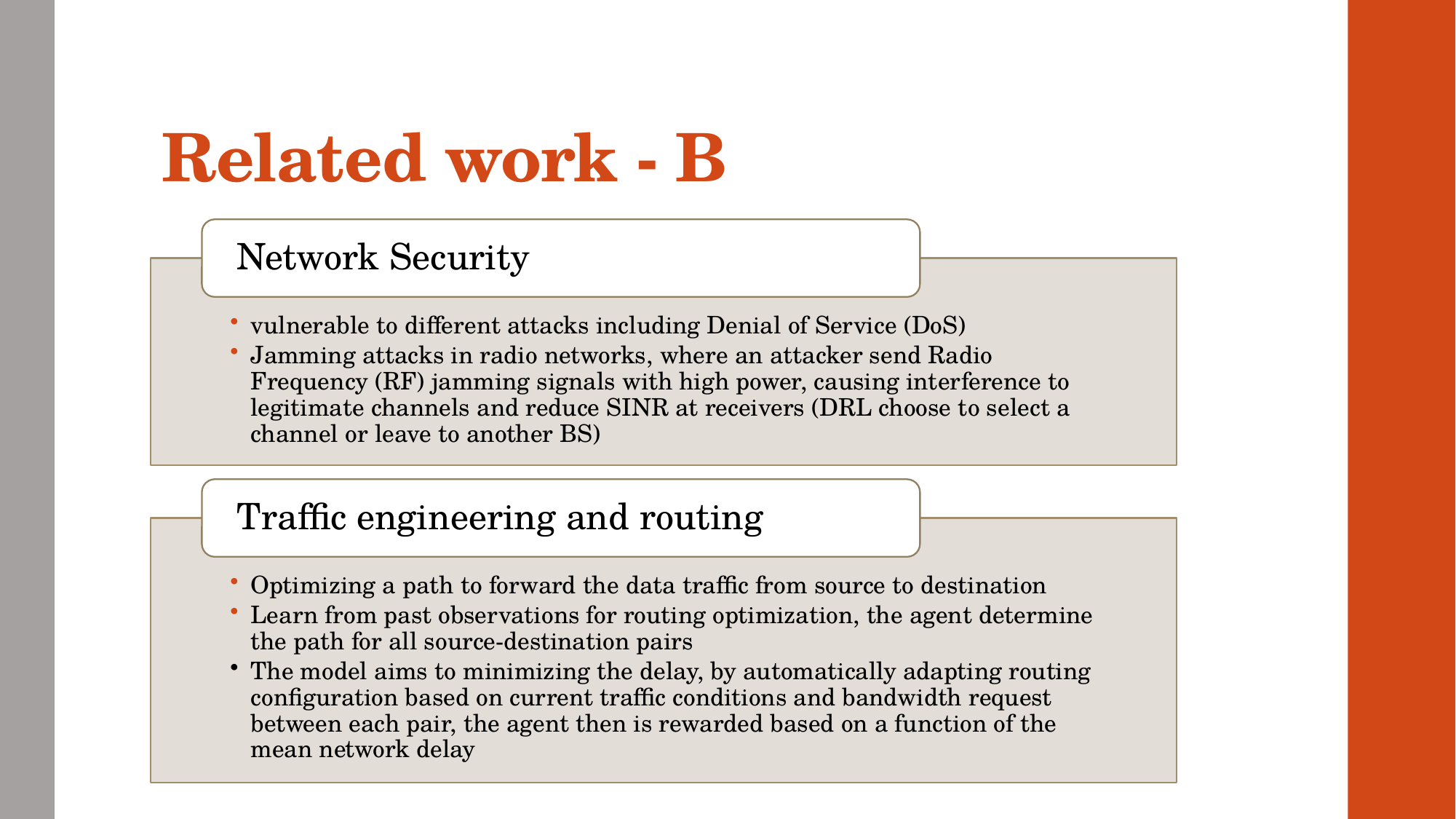

# Related work - B
vulnerable to different attacks including Denial of Service (DoS)
Jamming attacks in radio networks, where an attacker send Radio Frequency (RF) jamming signals with high power, causing interference to legitimate channels and reduce SINR at receivers (DRL choose to select a channel or leave to another BS)
Network Security
Optimizing a path to forward the data traffic from source to destination
Learn from past observations for routing optimization, the agent determine the path for all source-destination pairs
The model aims to minimizing the delay, by automatically adapting routing configuration based on current traffic conditions and bandwidth request between each pair, the agent then is rewarded based on a function of the mean network delay
Traffic engineering and routing